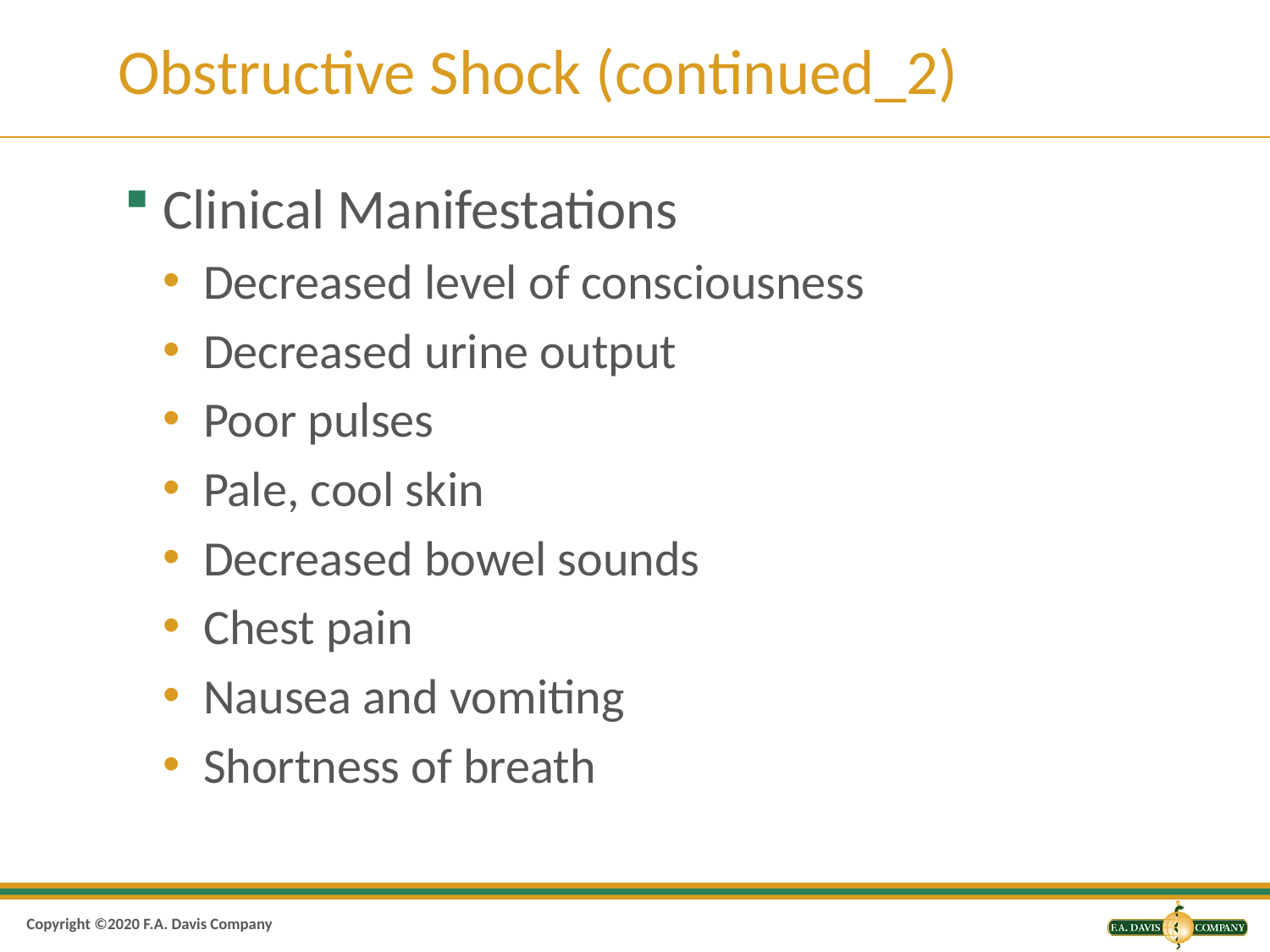

# Obstructive Shock (continued_2)
Clinical Manifestations
Decreased level of consciousness
Decreased urine output
Poor pulses
Pale, cool skin
Decreased bowel sounds
Chest pain
Nausea and vomiting
Shortness of breath